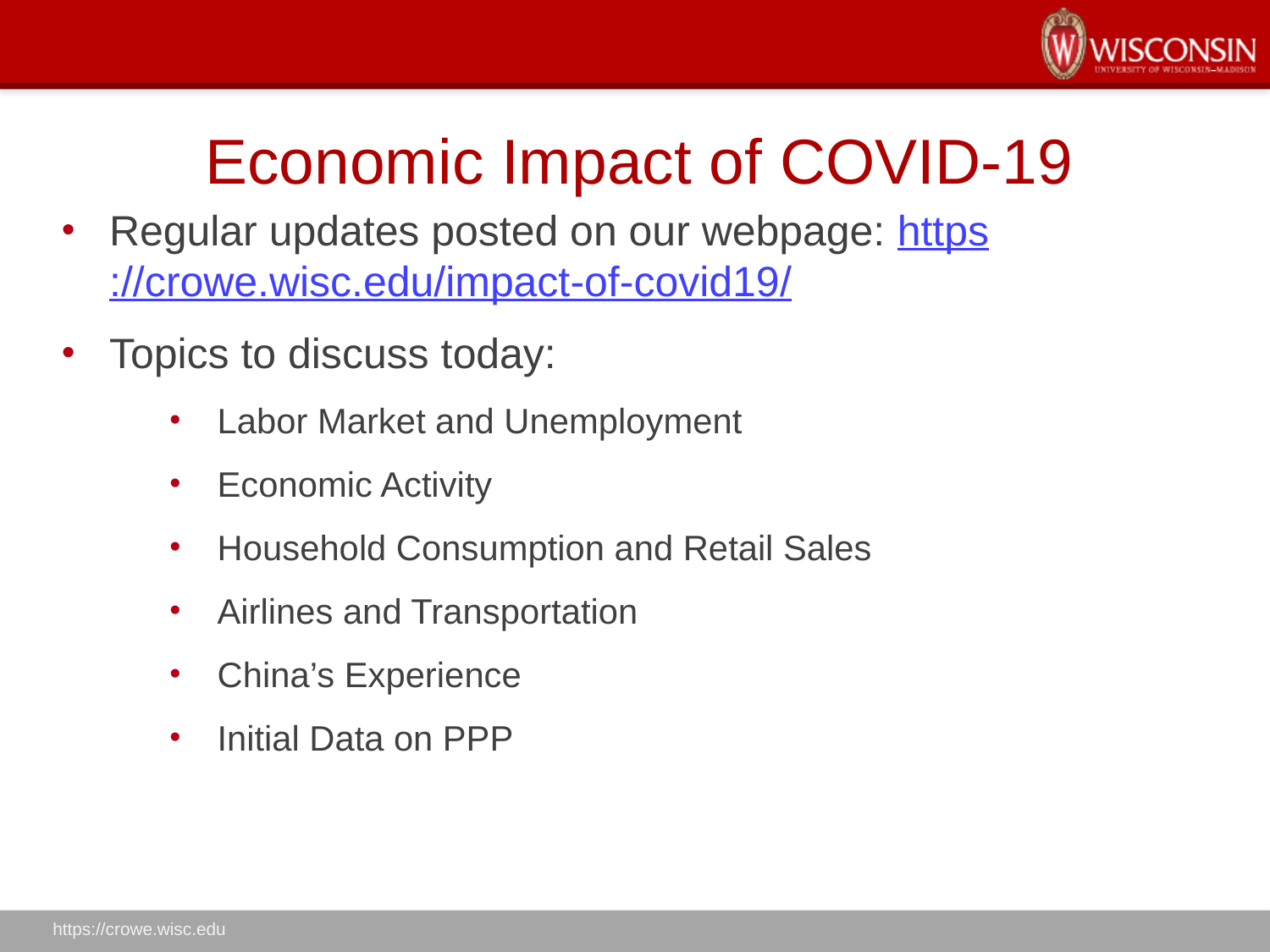

# Economic Impact of COVID-19
Regular updates posted on our webpage: https://crowe.wisc.edu/impact-of-covid19/
Topics to discuss today:
Labor Market and Unemployment
Economic Activity
Household Consumption and Retail Sales
Airlines and Transportation
China’s Experience
Initial Data on PPP
https://crowe.wisc.edu